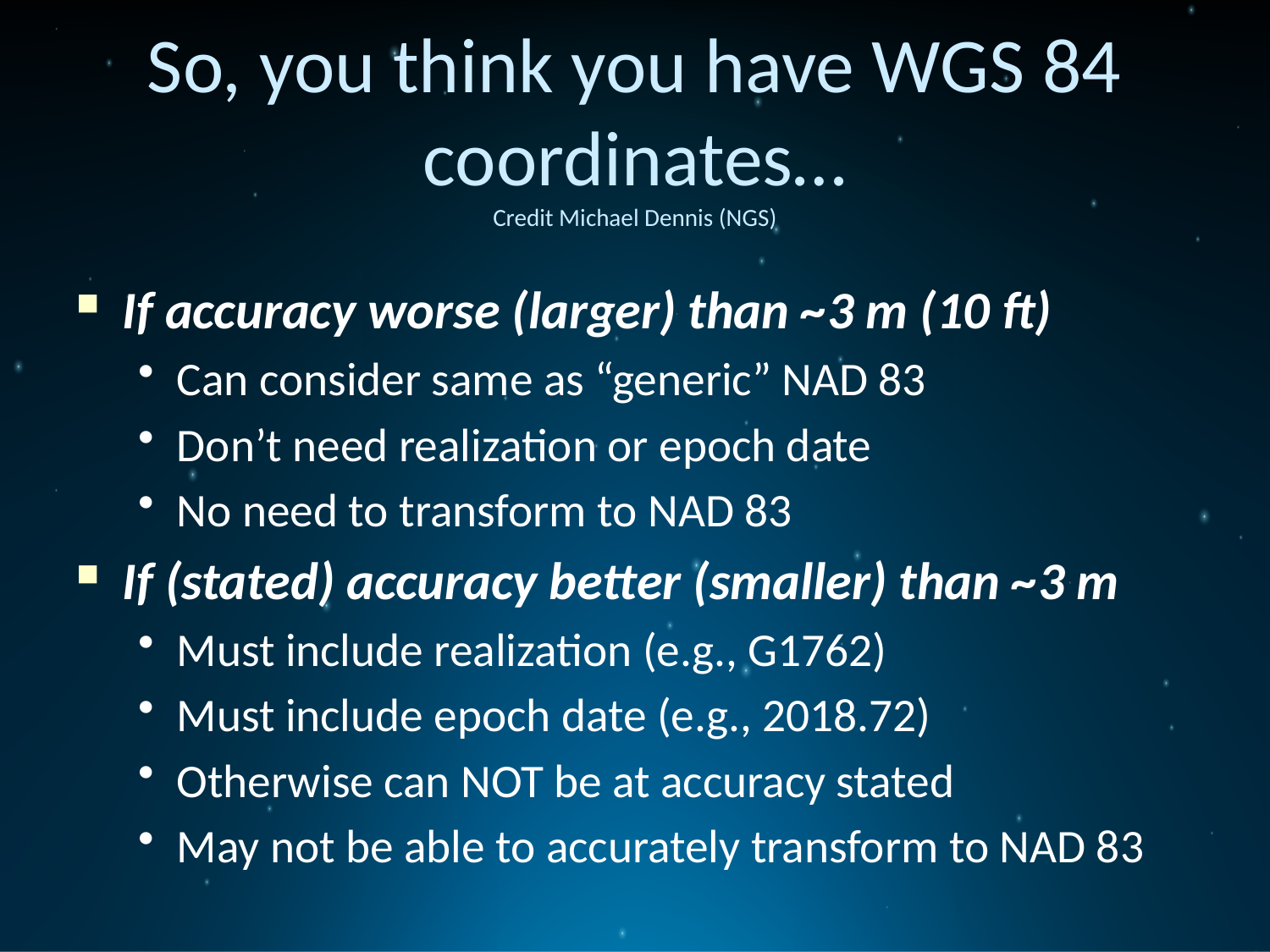

# So, you think you have WGS 84 coordinates… Credit Michael Dennis (NGS)
If accuracy worse (larger) than ~3 m (10 ft)
Can consider same as “generic” NAD 83
Don’t need realization or epoch date
No need to transform to NAD 83
If (stated) accuracy better (smaller) than ~3 m
Must include realization (e.g., G1762)
Must include epoch date (e.g., 2018.72)
Otherwise can NOT be at accuracy stated
May not be able to accurately transform to NAD 83